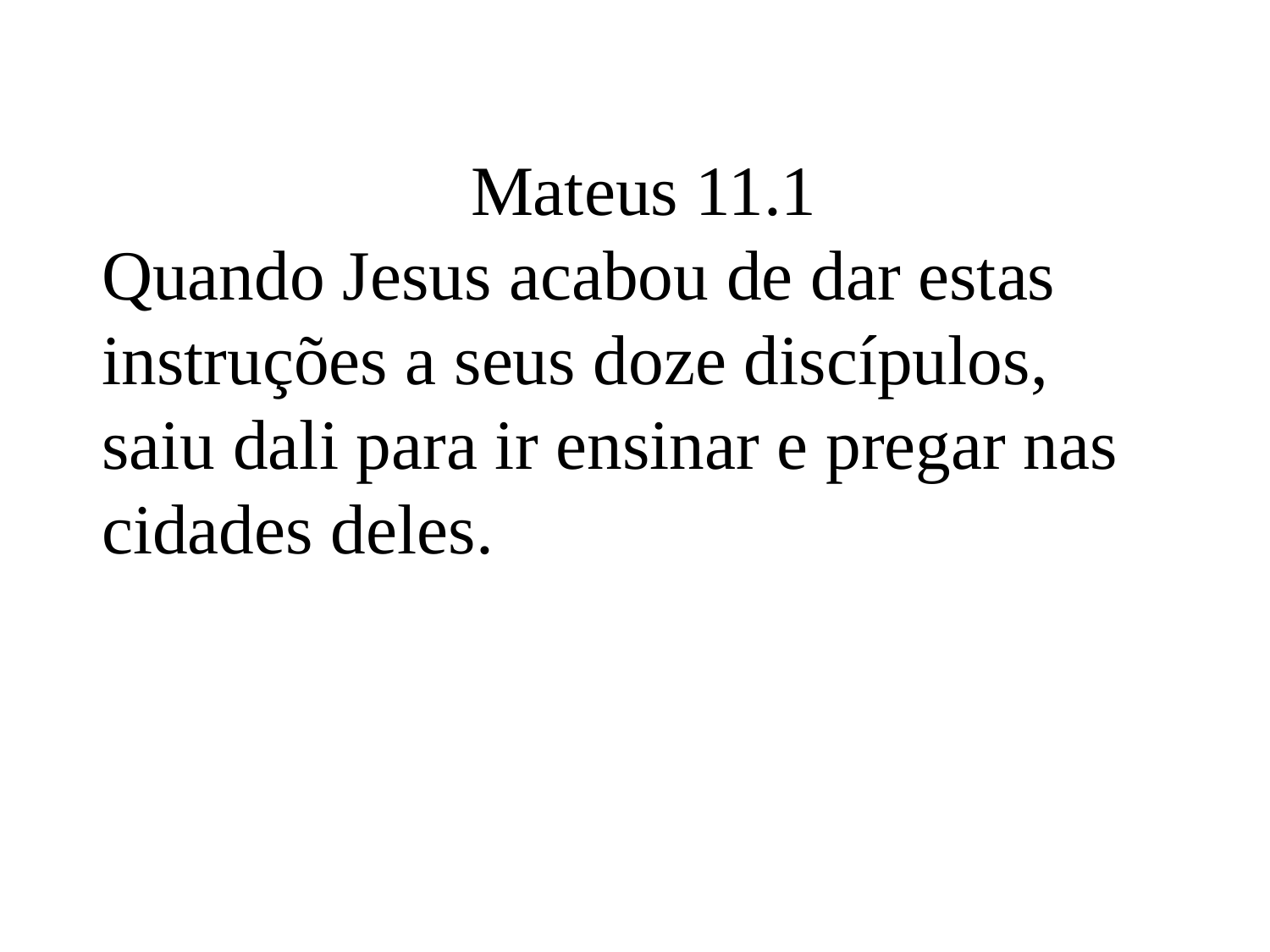

Mateus 11.1
Quando Jesus acabou de dar estas instruções a seus doze discípulos, saiu dali para ir ensinar e pregar nas cidades deles.